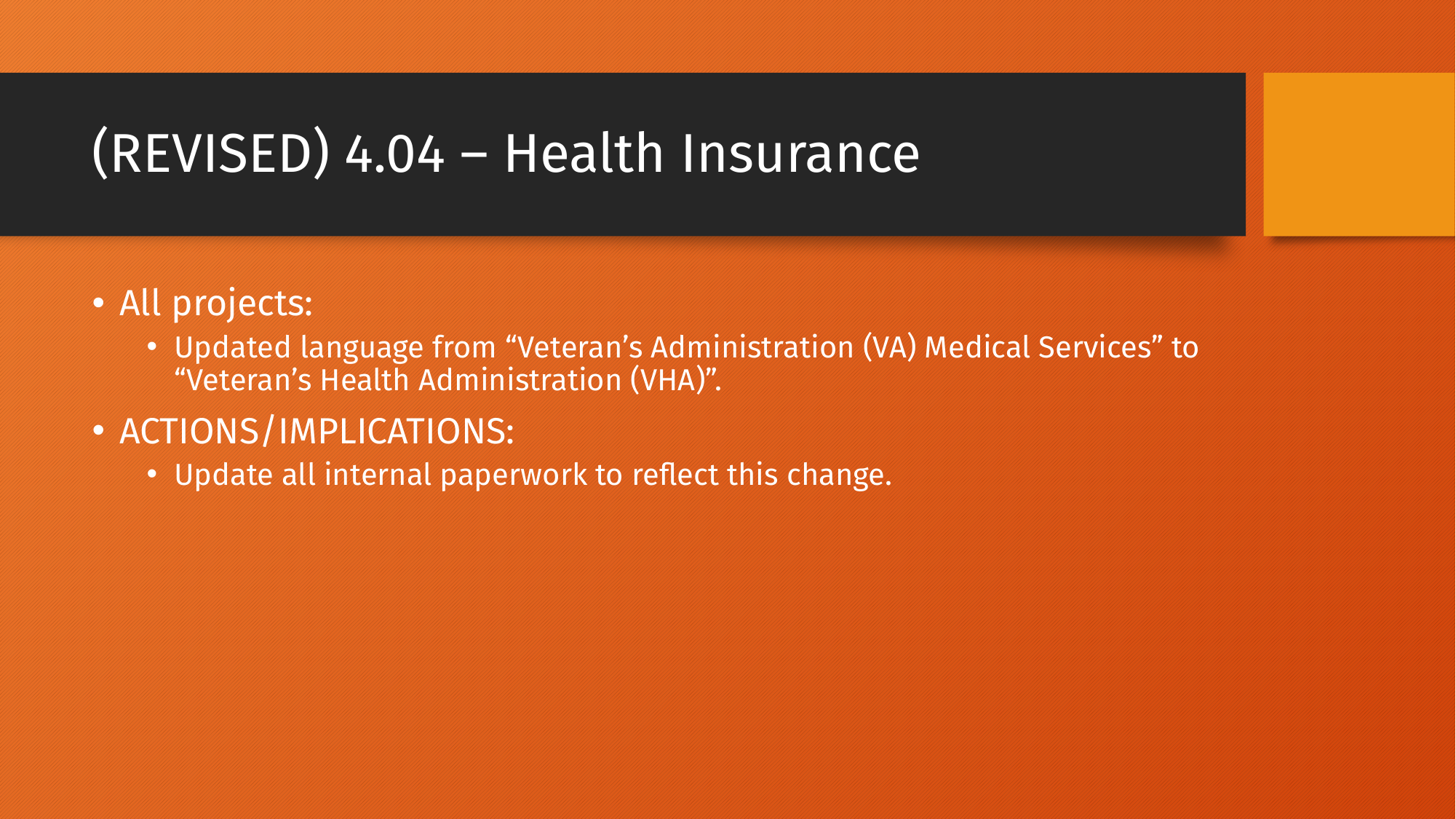

# (REVISED) 4.04 – Health Insurance
All projects:
Updated language from “Veteran’s Administration (VA) Medical Services” to “Veteran’s Health Administration (VHA)”.
ACTIONS/IMPLICATIONS:
Update all internal paperwork to reflect this change.